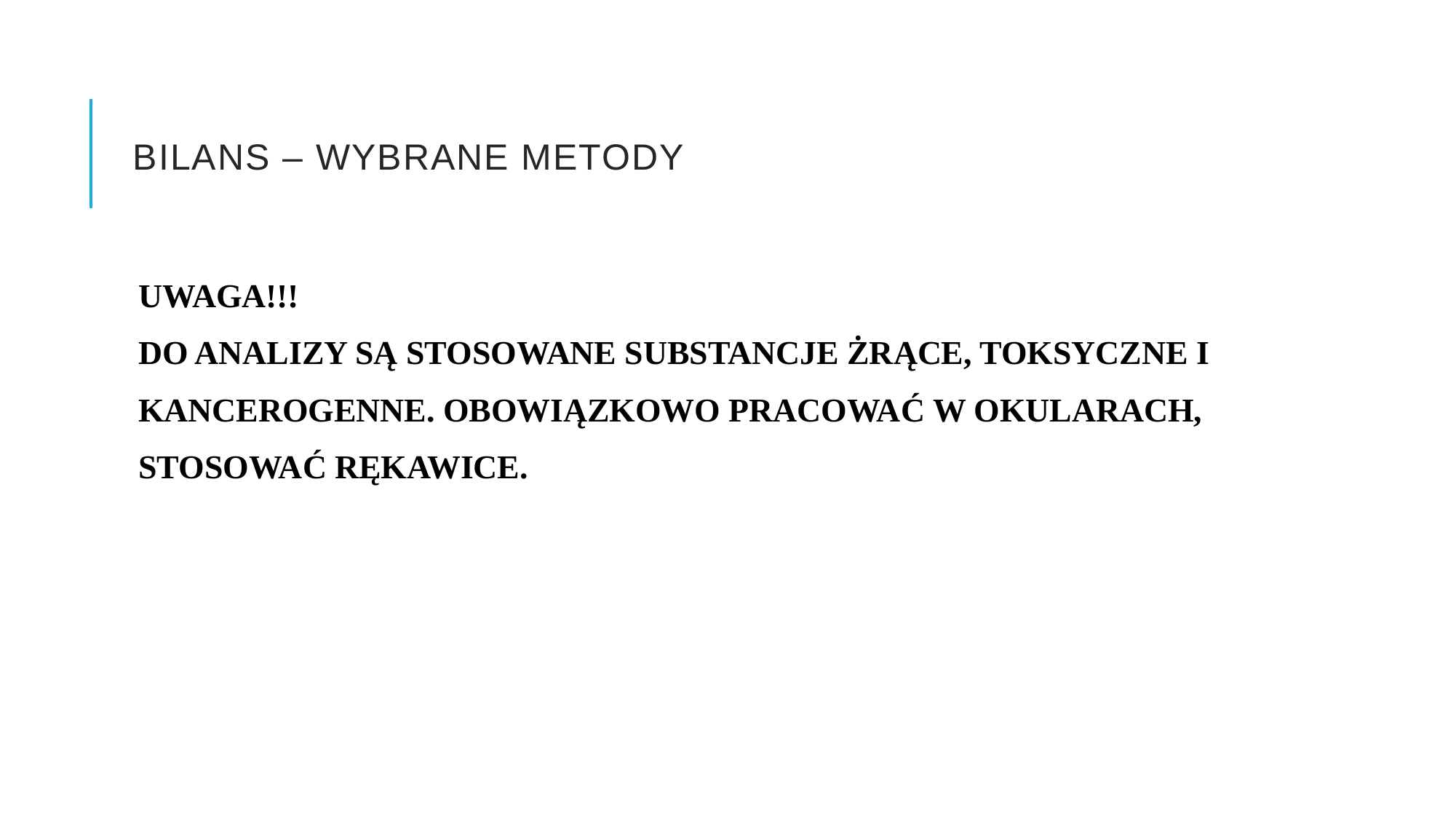

# Bilans – wybrane metody
UWAGA!!!
DO ANALIZY SĄ STOSOWANE SUBSTANCJE ŻRĄCE, TOKSYCZNE I
KANCEROGENNE. OBOWIĄZKOWO PRACOWAĆ W OKULARACH,
STOSOWAĆ RĘKAWICE.